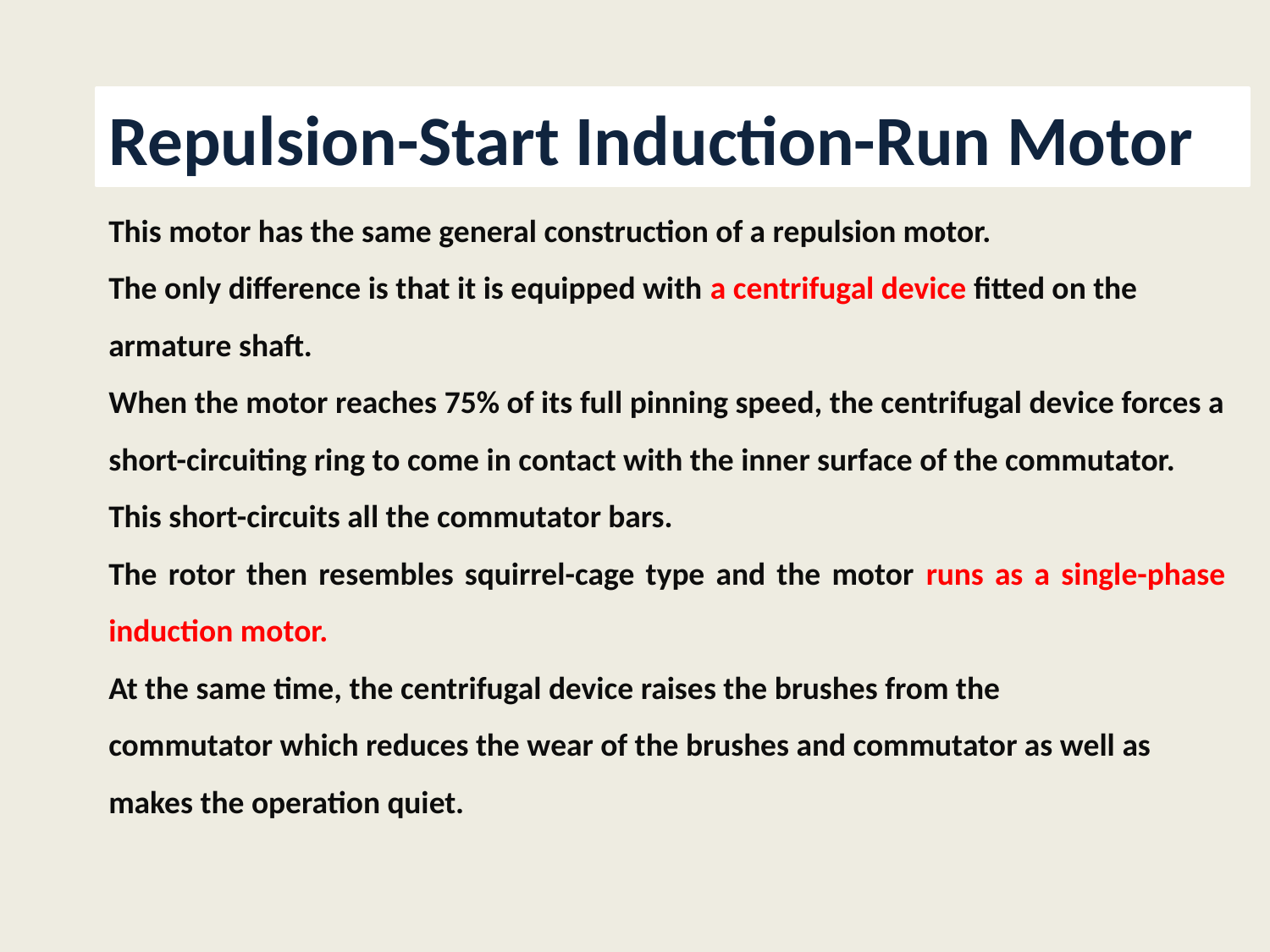

Repulsion-Start Induction-Run Motor
This motor has the same general construction of a repulsion motor.
The only difference is that it is equipped with a centrifugal device fitted on the
armature shaft.
When the motor reaches 75% of its full pinning speed, the centrifugal device forces a short-circuiting ring to come in contact with the inner surface of the commutator.
This short-circuits all the commutator bars.
The rotor then resembles squirrel-cage type and the motor runs as a single-phase induction motor.
At the same time, the centrifugal device raises the brushes from the
commutator which reduces the wear of the brushes and commutator as well as
makes the operation quiet.